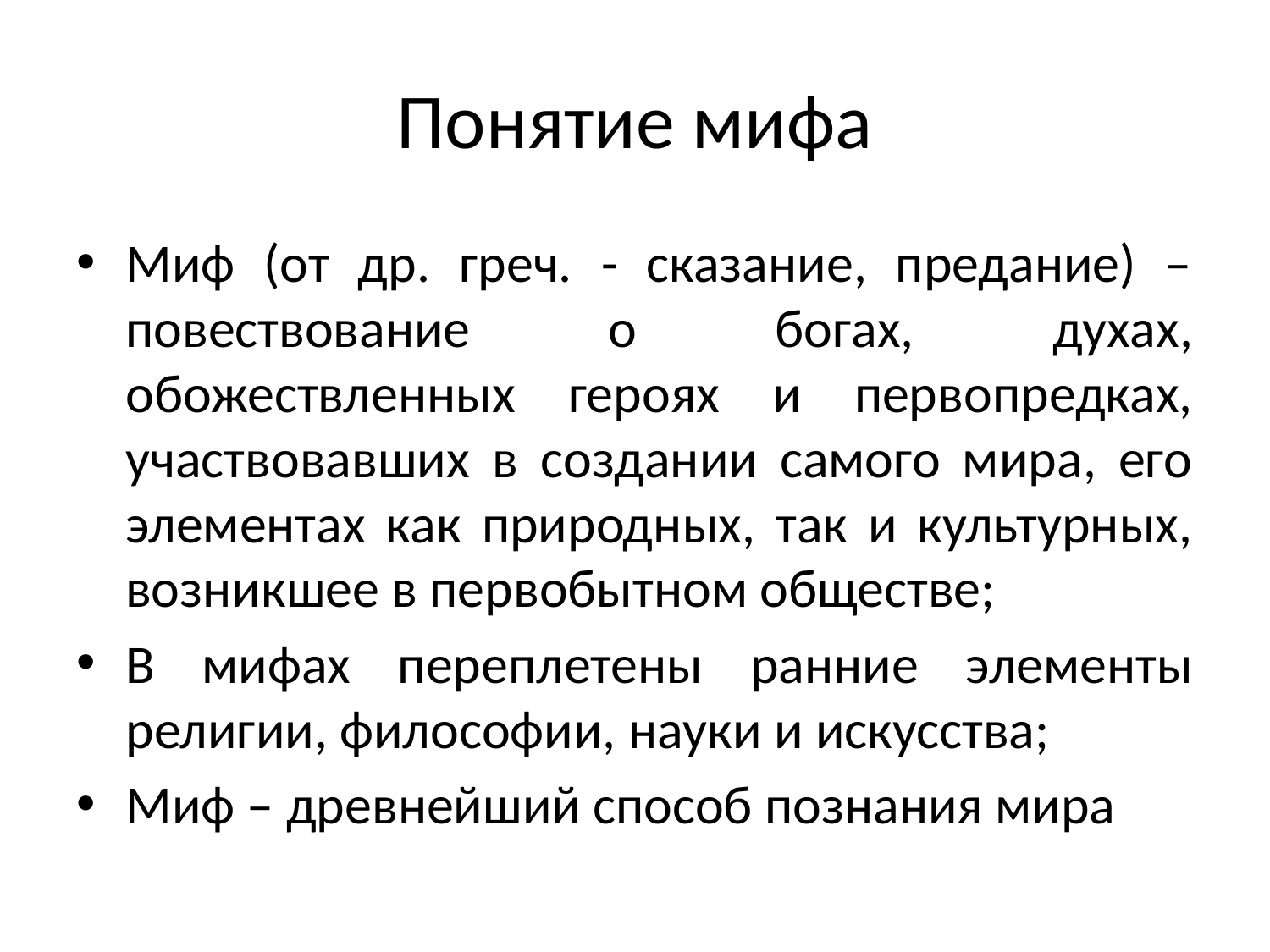

# Понятие мифа
Миф (от др. греч. - сказание, предание) – повествование о богах, духах, обожествленных героях и первопредках, участвовавших в создании самого мира, его элементах как природных, так и культурных, возникшее в первобытном обществе;
В мифах переплетены ранние элементы религии, философии, науки и искусства;
Миф – древнейший способ познания мира